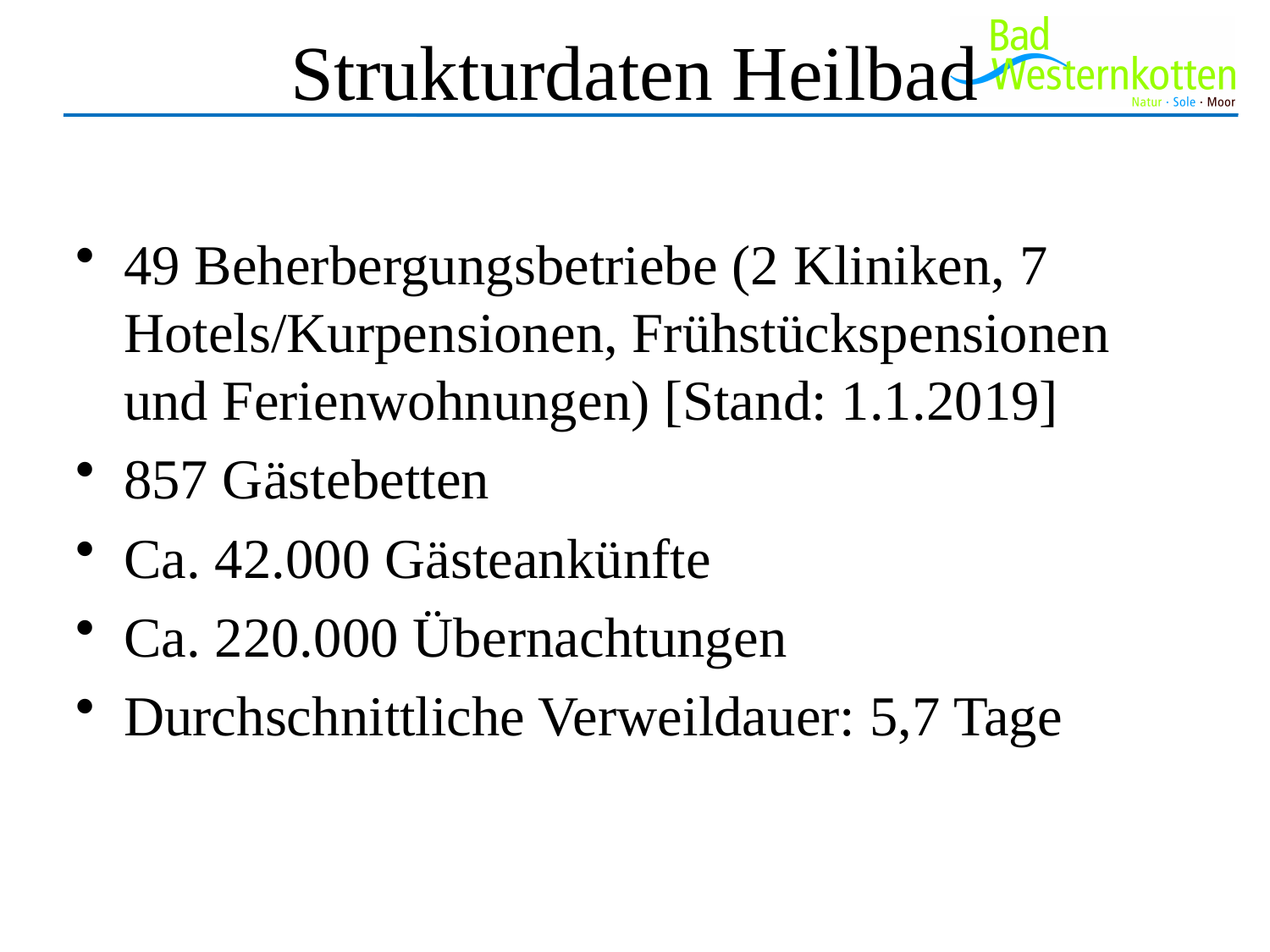

# Strukturdaten Heilbad
49 Beherbergungsbetriebe (2 Kliniken, 7 Hotels/Kurpensionen, Frühstückspensionen und Ferienwohnungen) [Stand: 1.1.2019]
857 Gästebetten
Ca. 42.000 Gästeankünfte
Ca. 220.000 Übernachtungen
Durchschnittliche Verweildauer: 5,7 Tage